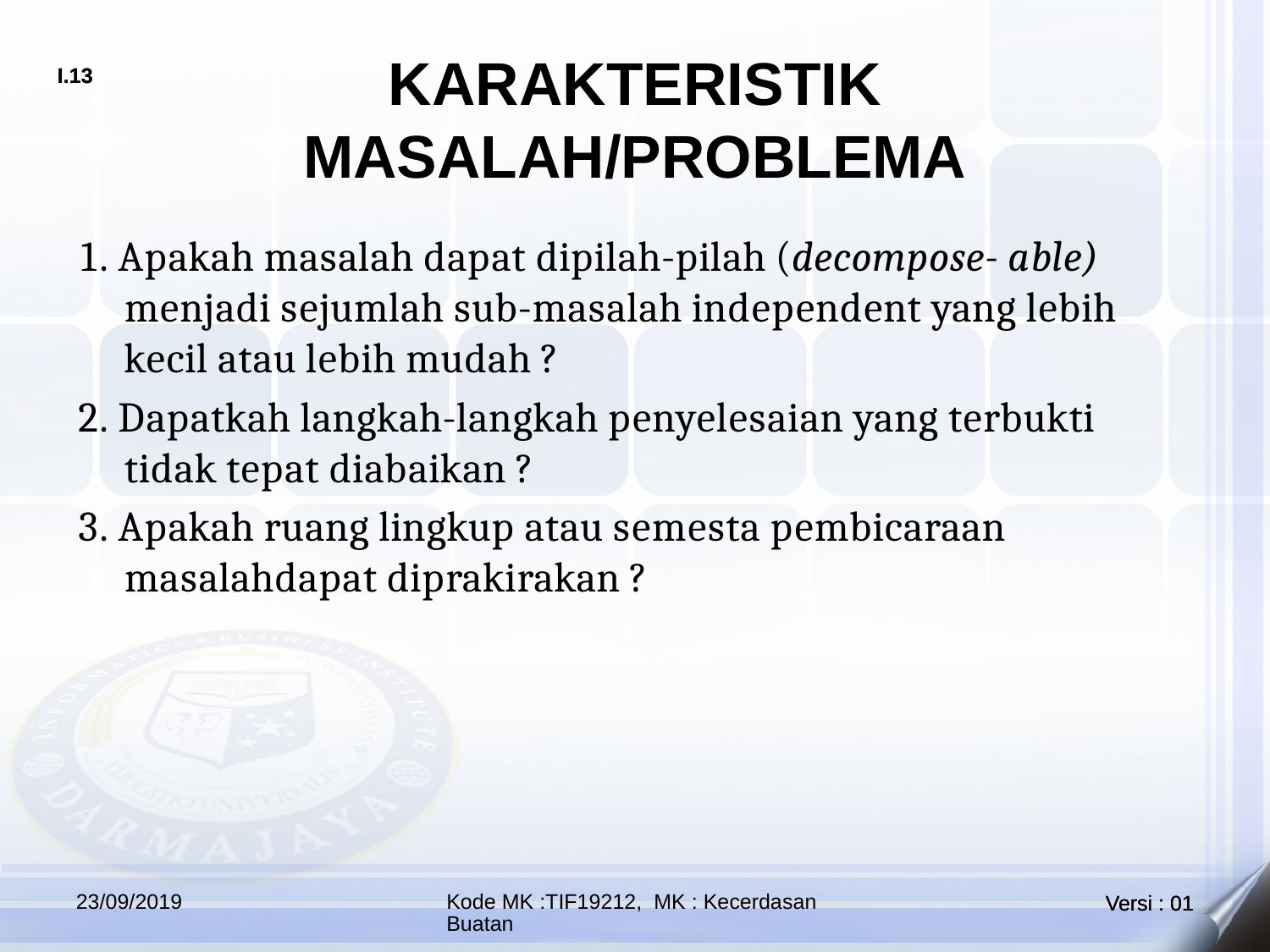

# KARAKTERISTIK MASALAH/PROBLEMA
1. Apakah masalah dapat dipilah-pilah (decompose- able) menjadi sejumlah sub-masalah independent yang lebih kecil atau lebih mudah ?
2. Dapatkah langkah-langkah penyelesaian yang terbukti tidak tepat diabaikan ?
3. Apakah ruang lingkup atau semesta pembicaraan masalahdapat diprakirakan ?
23/09/2019
Kode MK :TIF19212,  MK : Kecerdasan Buatan